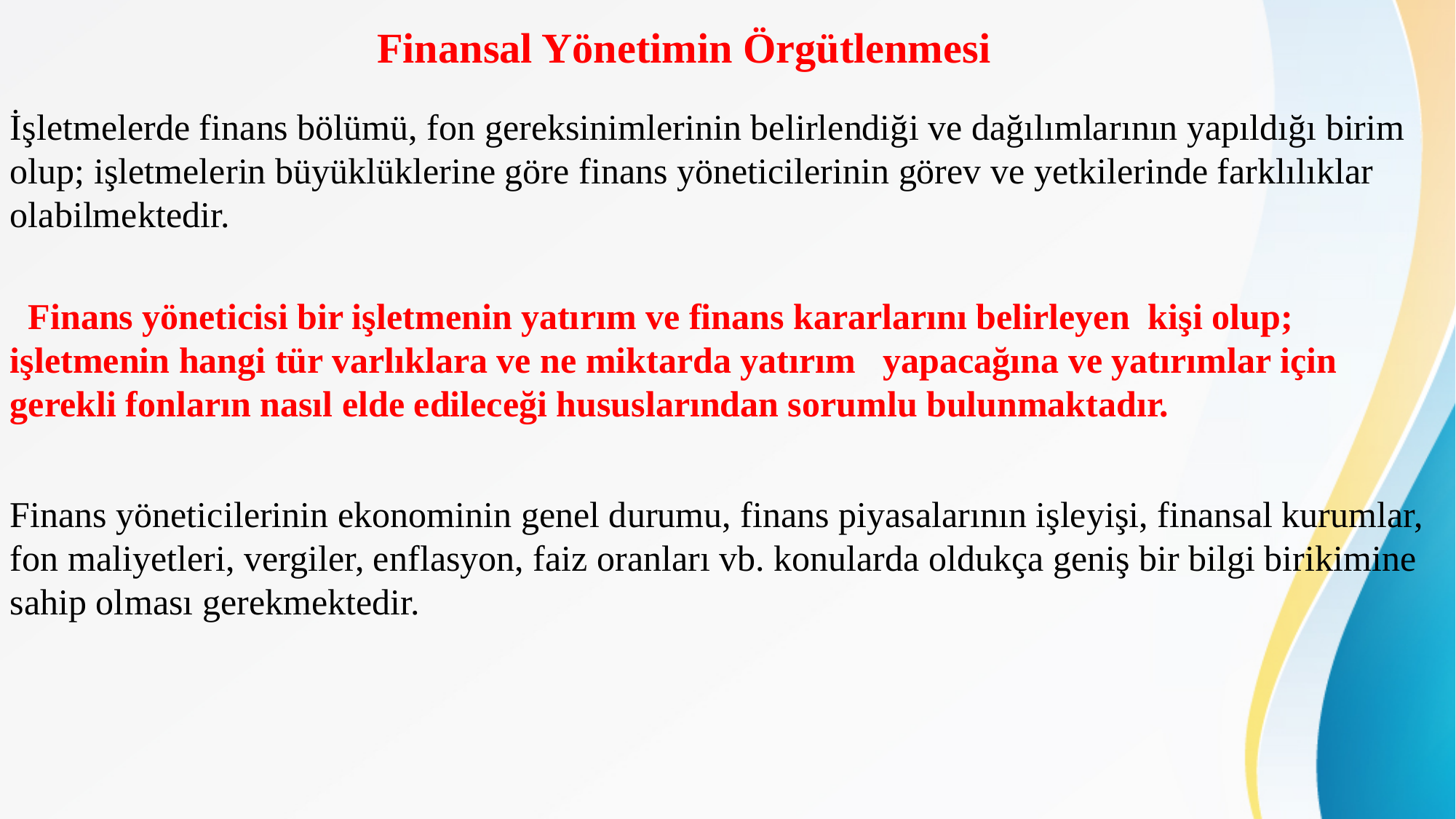

# Finansal Yönetimin Örgütlenmesi
İşletmelerde finans bölümü, fon gereksinimlerinin belirlendiği ve dağılımlarının yapıldığı birim olup; işletmelerin büyüklüklerine göre finans yöneticilerinin görev ve yetkilerinde farklılıklar olabilmektedir.

  Finans yöneticisi bir işletmenin yatırım ve finans kararlarını belirleyen  kişi olup; işletmenin hangi tür varlıklara ve ne miktarda yatırım   yapacağına ve yatırımlar için gerekli fonların nasıl elde edileceği hususlarından sorumlu bulunmaktadır.

Finans yöneticilerinin ekonominin genel durumu, finans piyasalarının işleyişi, finansal kurumlar, fon maliyetleri, vergiler, enflasyon, faiz oranları vb. konularda oldukça geniş bir bilgi birikimine sahip olması gerekmektedir.